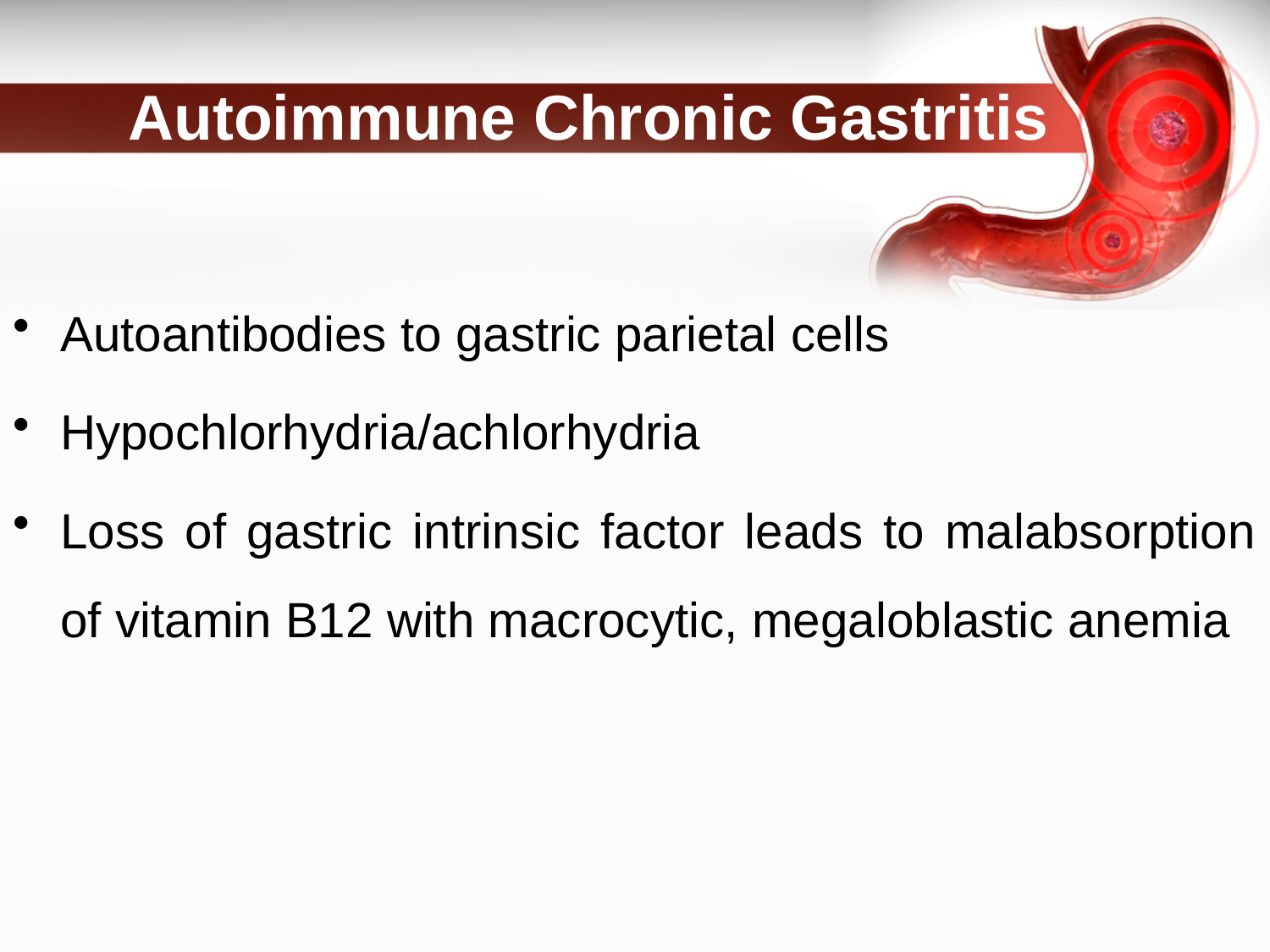

# Autoimmune Chronic Gastritis
Autoantibodies to gastric parietal cells
Hypochlorhydria/achlorhydria
Loss of gastric intrinsic factor leads to malabsorption of vitamin B12 with macrocytic, megaloblastic anemia